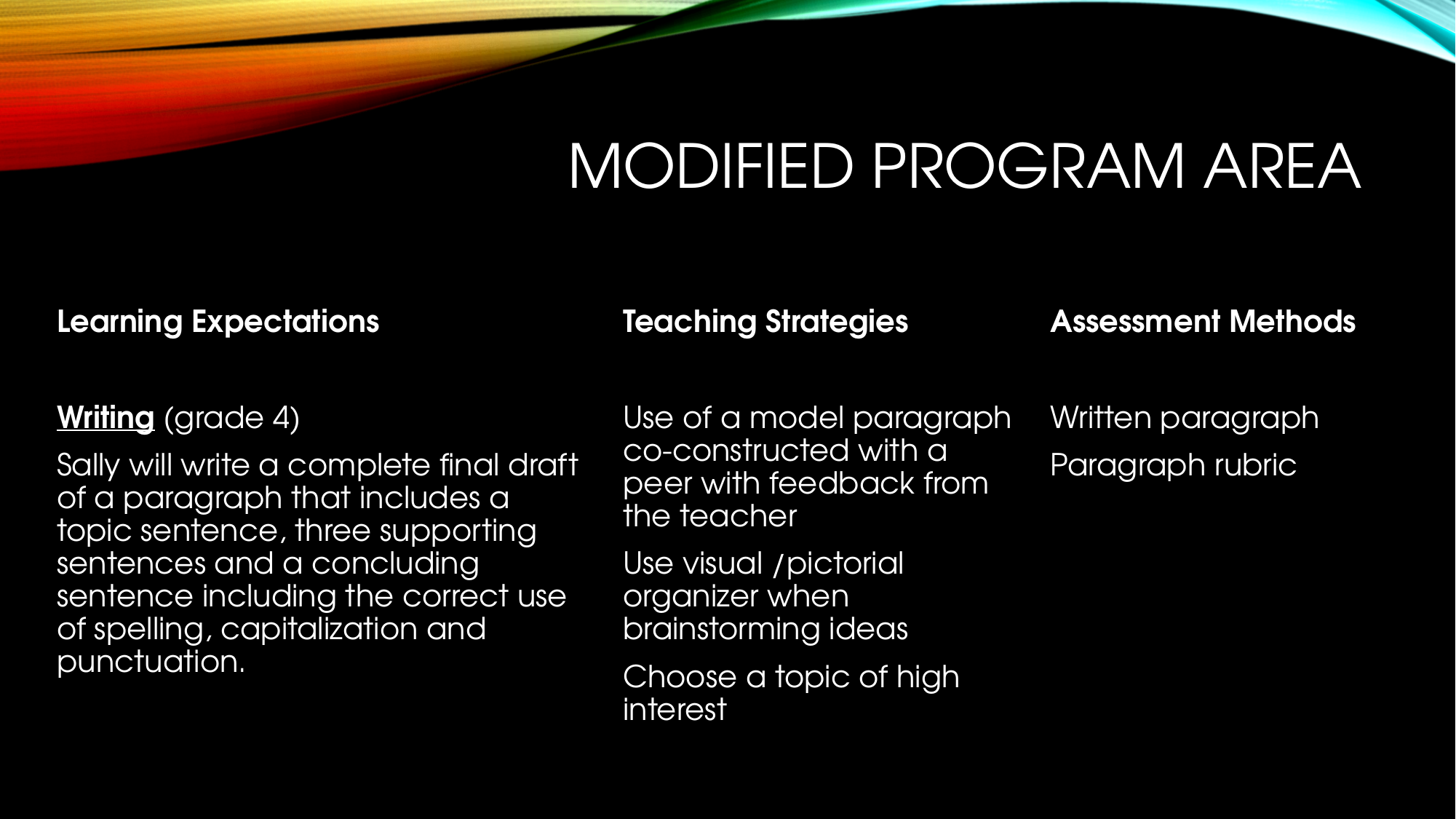

# Modified Program Area
Learning Expectations

Writing (grade 4)
Sally will write a complete final draft of a paragraph that includes a topic sentence, three supporting sentences and a concluding sentence including the correct use of spelling, capitalization and punctuation.

Teaching Strategies

Use of a model paragraph co-constructed with a peer with feedback from the teacher
Use visual /pictorial organizer when brainstorming ideas
Choose a topic of high interest

Assessment Methods

Written paragraph
Paragraph rubric